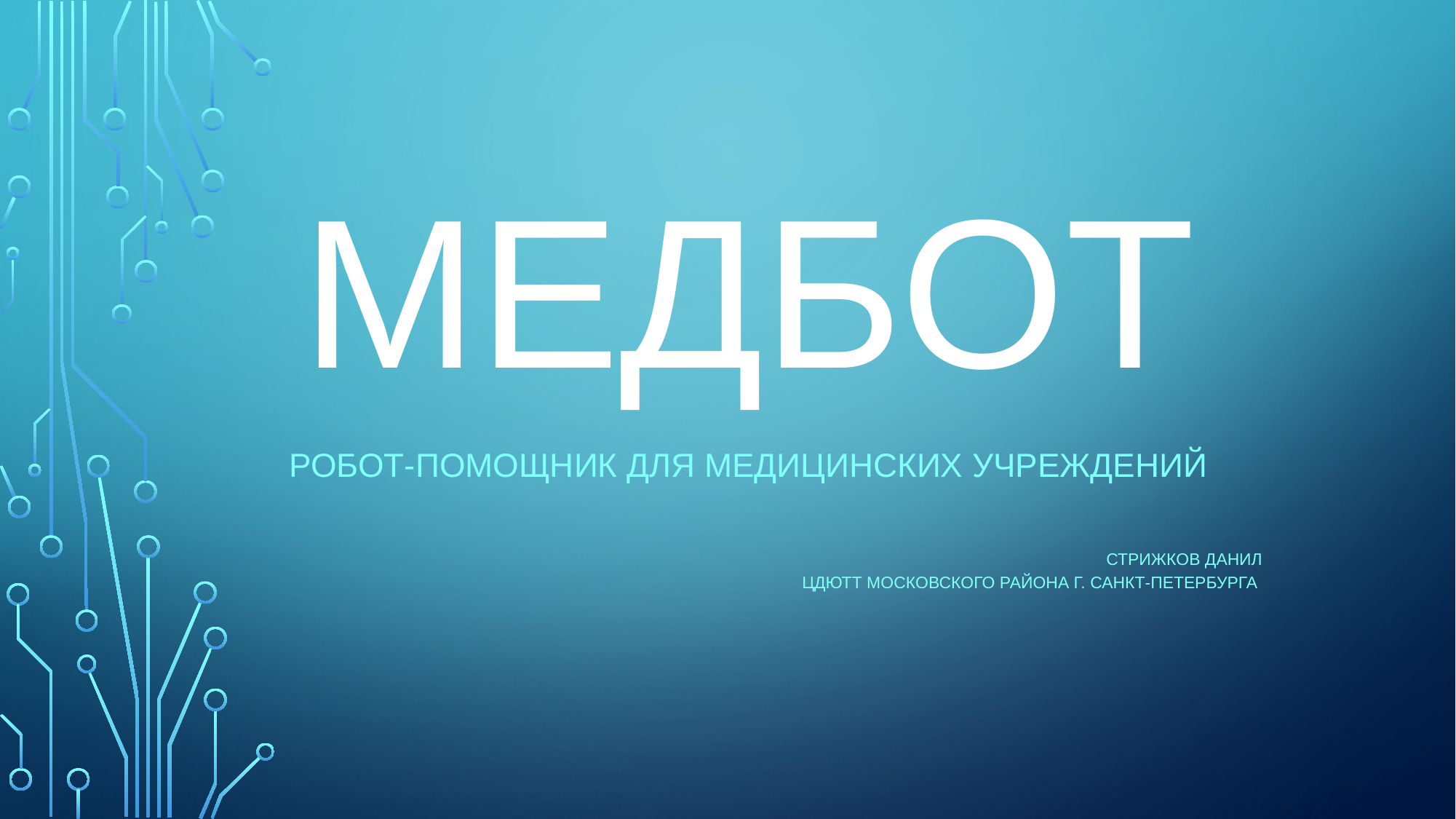

# Медбот
Робот-помощник для медицинских учреждений

Стрижков данил
цдютт московского района г. Санкт-Петербурга